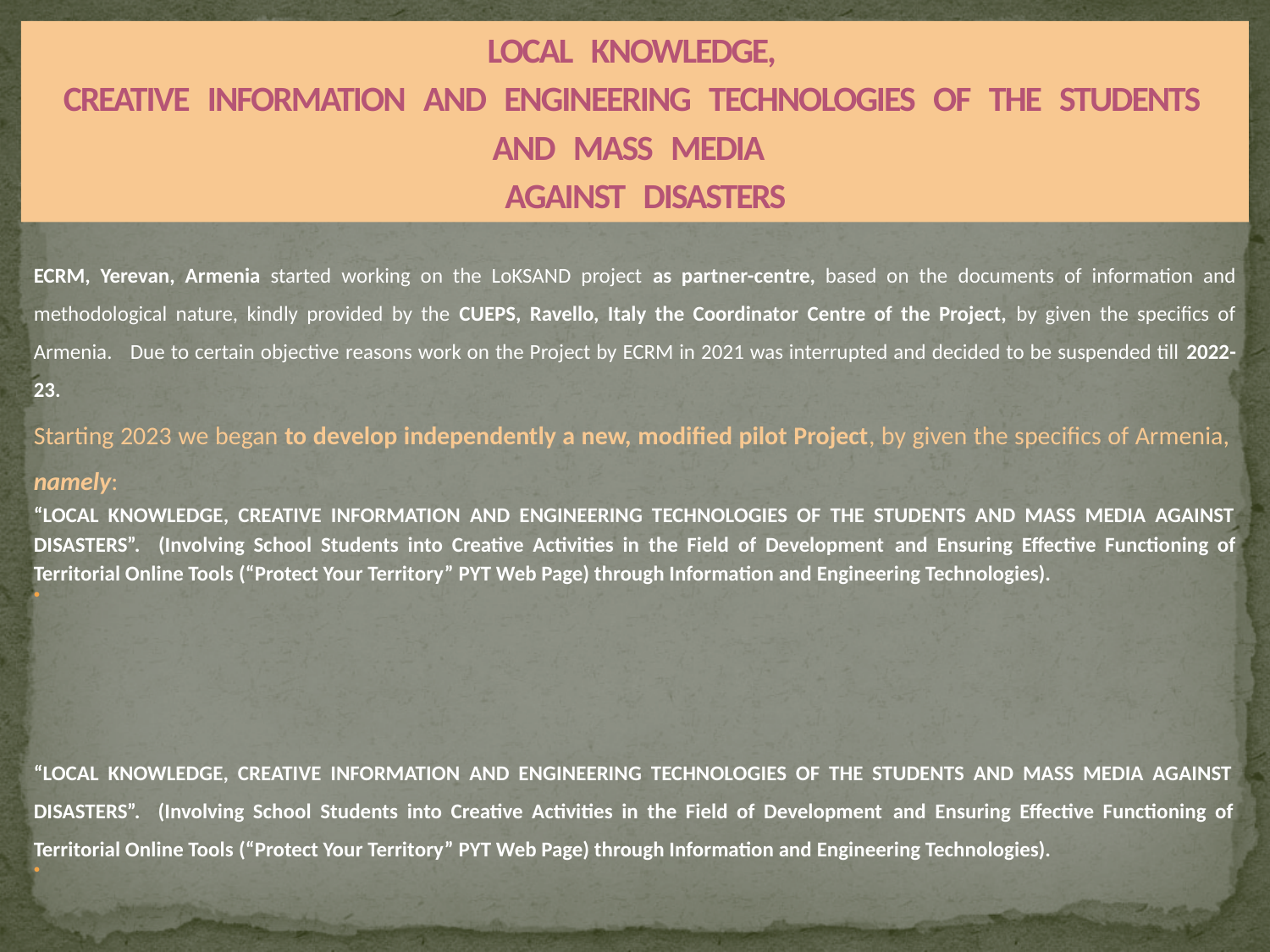

# LOCAL   KNOWLEDGE, CREATIVE   INFORMATION   AND   ENGINEERING   TECHNOLOGIES   OF   THE   STUDENTS AND   MASS   MEDIA AGAINST   DISASTERS
ECRM, Yerevan, Armenia started working on the LoKSAND project as partner-centre, based on the documents of information and methodological nature, kindly provided by the CUEPS, Ravello, Italy the Coordinator Centre of the Project, by given the specifics of Armenia.   Due to certain objective reasons work on the Project by ECRM in 2021 was interrupted and decided to be suspended till 2022-23.
Starting 2023 we began to develop independently a new, modified pilot Project, by given the specifics of Armenia,  namely:
“LOCAL KNOWLEDGE, CREATIVE INFORMATION AND ENGINEERING TECHNOLOGIES OF THE STUDENTS AND MASS MEDIA AGAINST DISASTERS”.  (Involving School Students into Creative Activities in the Field of Development and Ensuring Effective Functioning of Territorial Online Tools (“Protect Your Territory” PYT Web Page) through Information and Engineering Technologies).

“LOCAL KNOWLEDGE, CREATIVE INFORMATION AND ENGINEERING TECHNOLOGIES OF THE STUDENTS AND MASS MEDIA AGAINST DISASTERS”.  (Involving School Students into Creative Activities in the Field of Development and Ensuring Effective Functioning of Territorial Online Tools (“Protect Your Territory” PYT Web Page) through Information and Engineering Technologies).